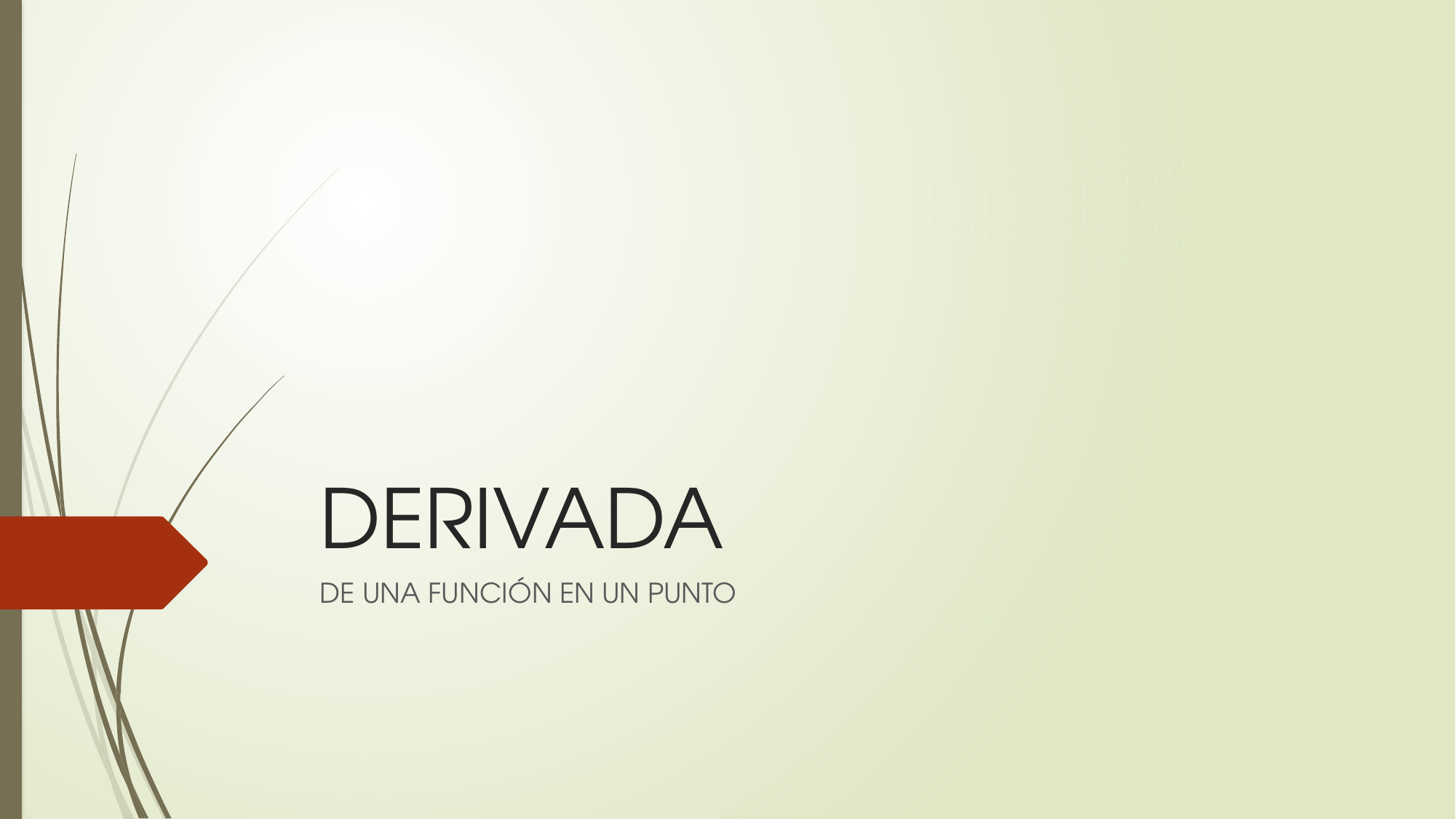

# DERIVADA
DE UNA FUNCIÓN EN UN PUNTO